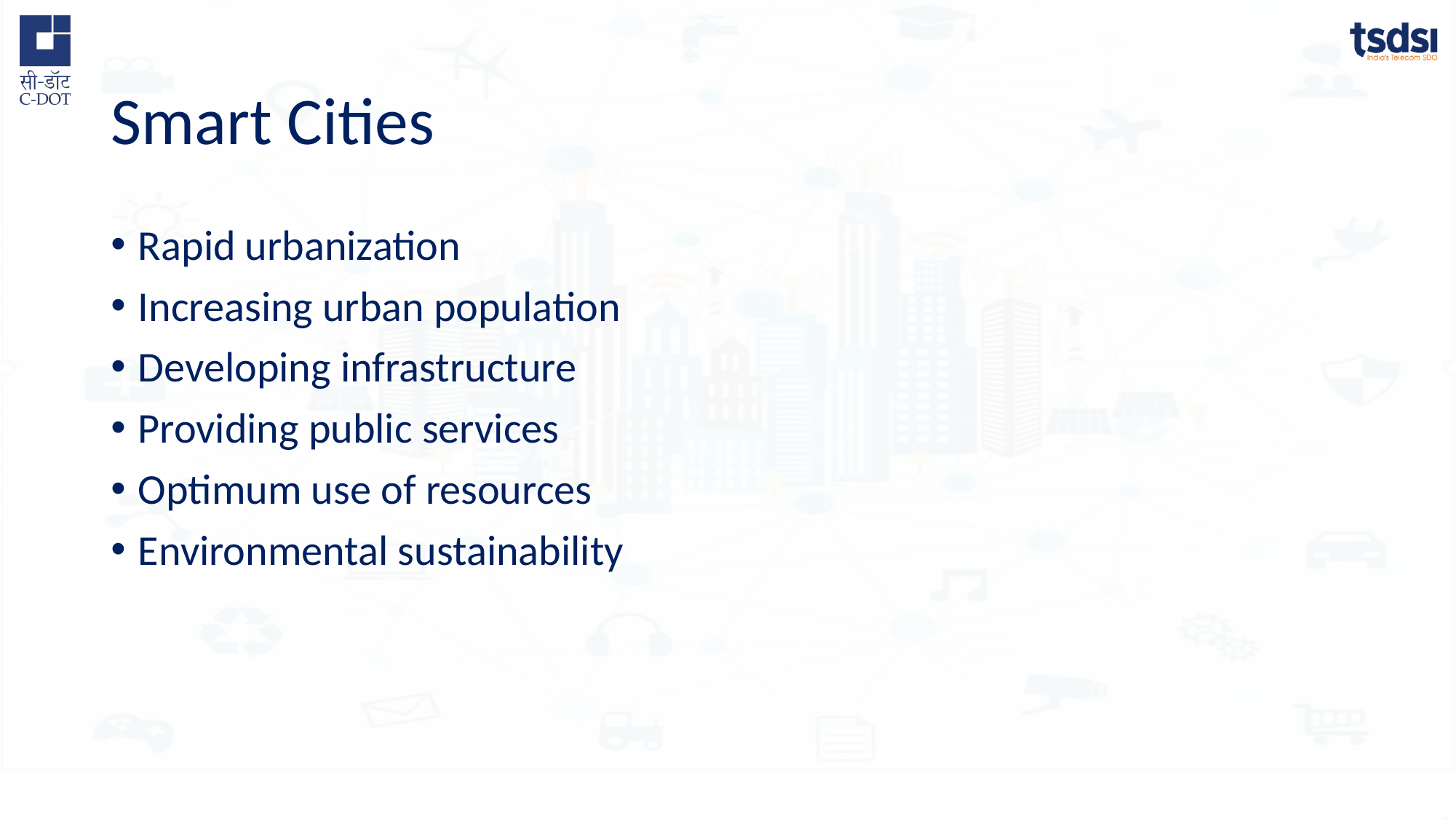

# Smart Cities
Rapid urbanization
Increasing urban population
Developing infrastructure
Providing public services
Optimum use of resources
Environmental sustainability